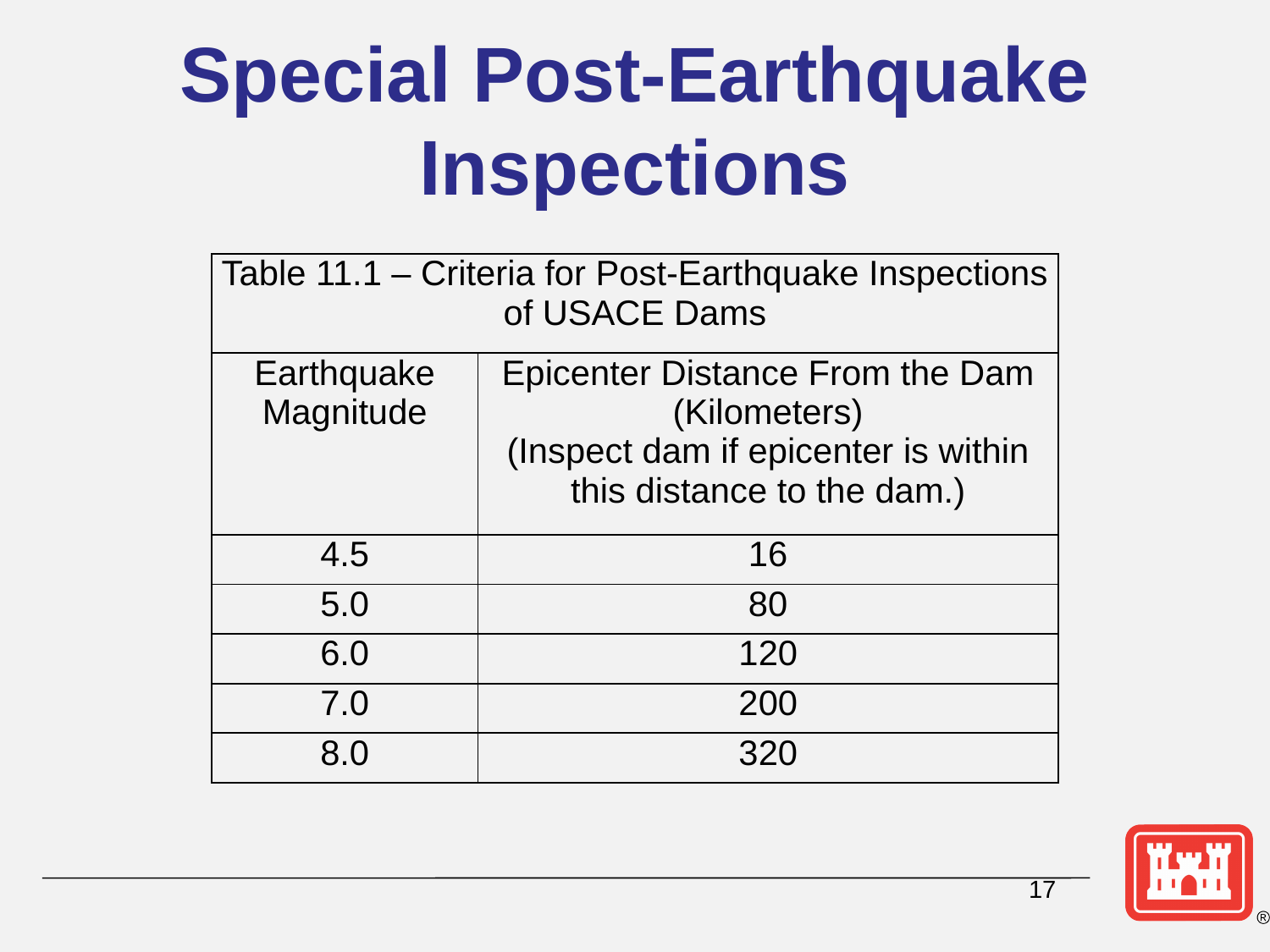

# Special Post-Earthquake Inspections
| Table 11.1 – Criteria for Post-Earthquake Inspections of USACE Dams |  |
| --- | --- |
| Earthquake Magnitude | Epicenter Distance From the Dam (Kilometers) (Inspect dam if epicenter is within this distance to the dam.) |
| 4.5 | 16 |
| 5.0 | 80 |
| 6.0 | 120 |
| 7.0 | 200 |
| 8.0 | 320 |
17